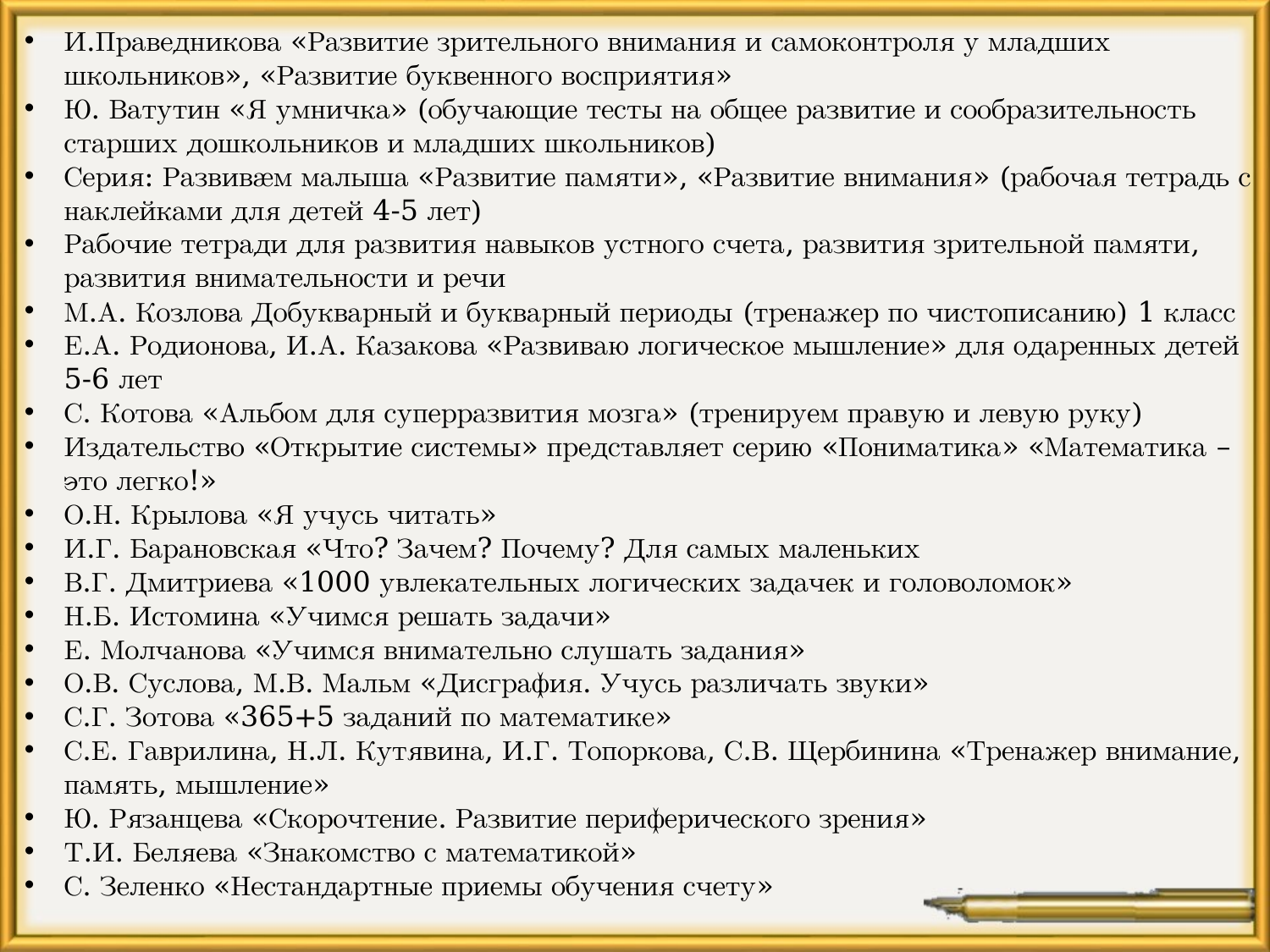

И.Праведникова «Развитие зрительного внимания и самоконтроля у младших школьников», «Развитие буквенного восприятия»
Ю. Ватутин «Я умничка» (обучающие тесты на общее развитие и сообразительность старших дошкольников и младших школьников)
Серия: Развиваем малыша «Развитие памяти», «Развитие внимания» (рабочая тетрадь с наклейками для детей 4-5 лет)
Рабочие тетради для развития навыков устного счета, развития зрительной памяти, развития внимательности и речи
М.А. Козлова Добукварный и букварный периоды (тренажер по чистописанию) 1 класс
Е.А. Родионова, И.А. Казакова «Развиваю логическое мышление» для одаренных детей 5-6 лет
С. Котова «Альбом для суперразвития мозга» (тренируем правую и левую руку)
Издательство «Открытие системы» представляет серию «Пониматика» «Математика – это легко!»
О.Н. Крылова «Я учусь читать»
И.Г. Барановская «Что? Зачем? Почему? Для самых маленьких
В.Г. Дмитриева «1000 увлекательных логических задачек и головоломок»
Н.Б. Истомина «Учимся решать задачи»
Е. Молчанова «Учимся внимательно слушать задания»
О.В. Суслова, М.В. Мальм «Дисграфия. Учусь различать звуки»
С.Г. Зотова «365+5 заданий по математике»
С.Е. Гаврилина, Н.Л. Кутявина, И.Г. Топоркова, С.В. Щербинина «Тренажер внимание, память, мышление»
Ю. Рязанцева «Скорочтение. Развитие периферического зрения»
Т.И. Беляева «Знакомство с математикой»
С. Зеленко «Нестандартные приемы обучения счету»